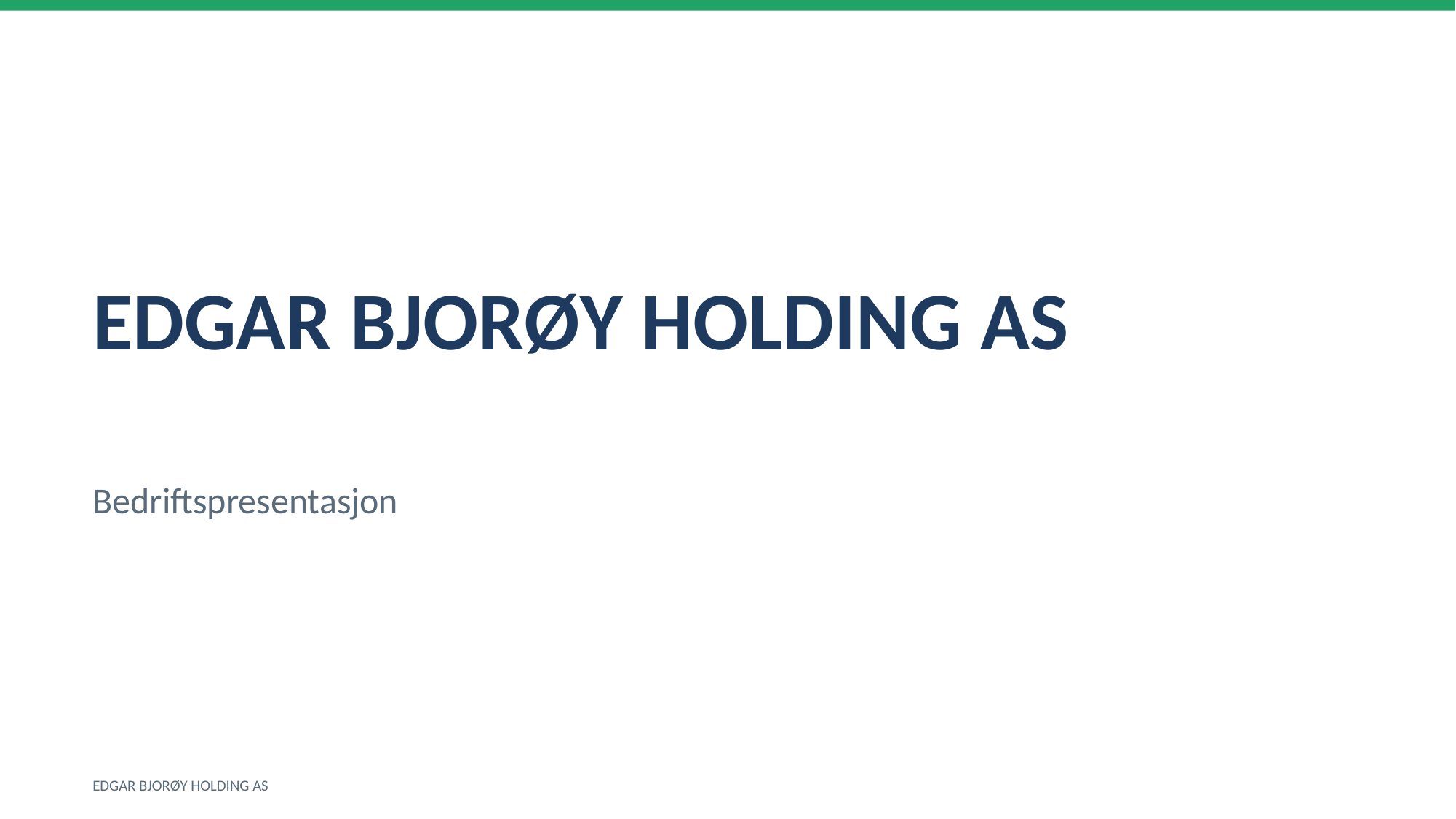

EDGAR BJORØY HOLDING AS
Bedriftspresentasjon
EDGAR BJORØY HOLDING AS